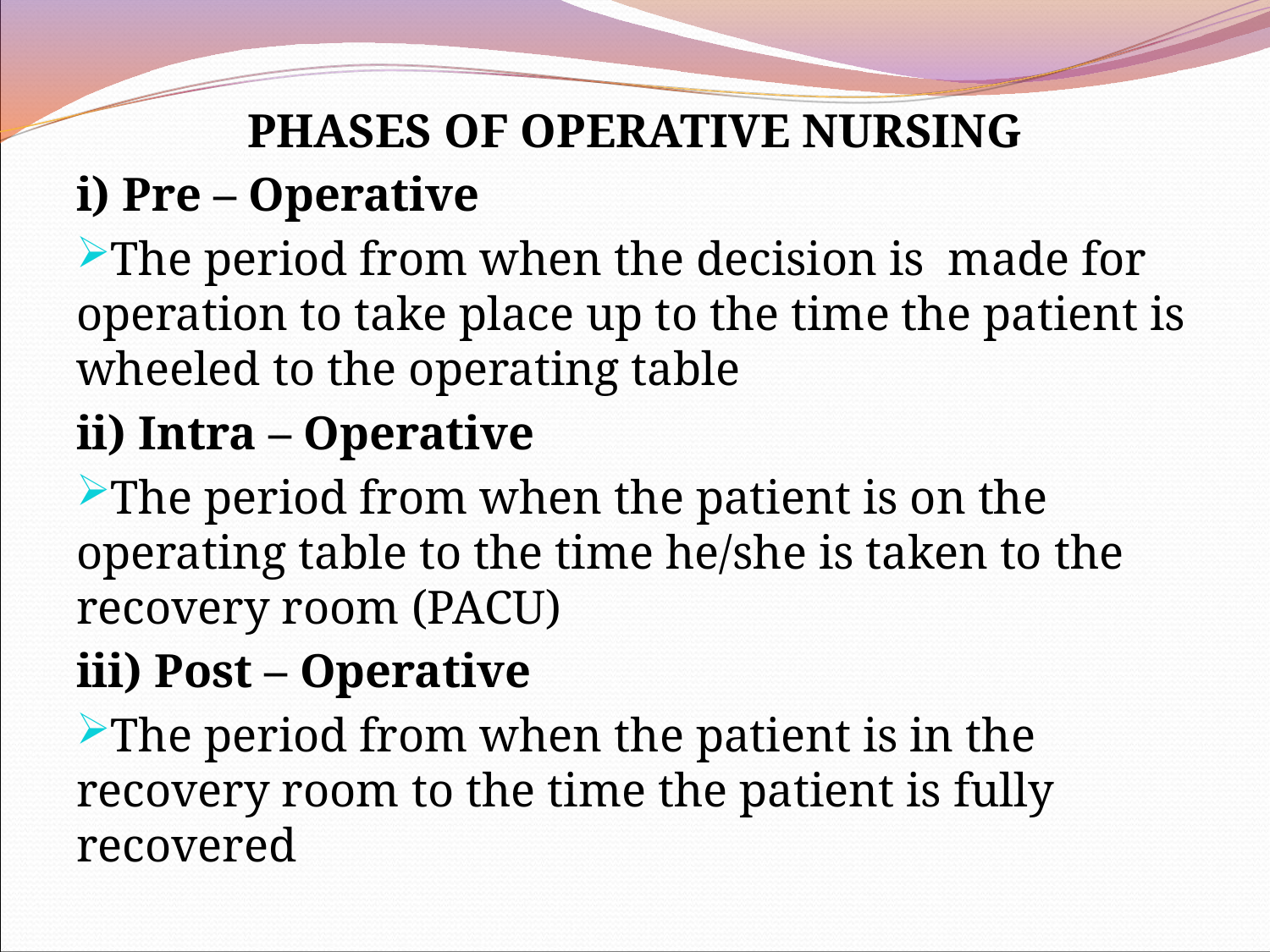

PHASES OF OPERATIVE NURSING
i) Pre – Operative
The period from when the decision is  made for operation to take place up to the time the patient is wheeled to the operating table
ii) Intra – Operative
The period from when the patient is on the operating table to the time he/she is taken to the recovery room (PACU)
iii) Post – Operative
The period from when the patient is in the recovery room to the time the patient is fully recovered